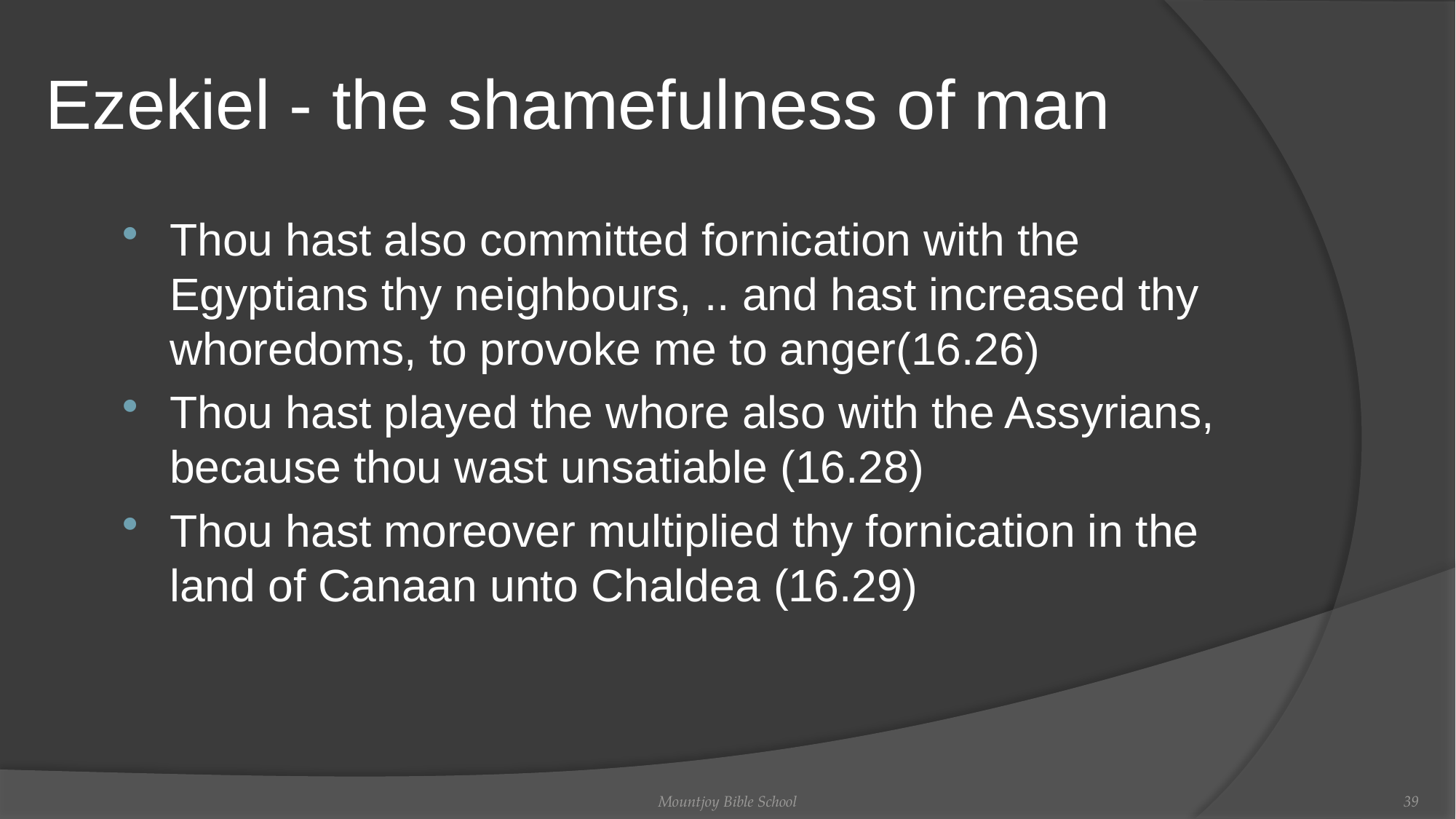

# Ezekiel - the shamefulness of man
Thou hast also committed fornication with the Egyptians thy neighbours, .. and hast increased thy whoredoms, to provoke me to anger(16.26)
Thou hast played the whore also with the Assyrians, because thou wast unsatiable (16.28)
Thou hast moreover multiplied thy fornication in the land of Canaan unto Chaldea (16.29)
Mountjoy Bible School
39